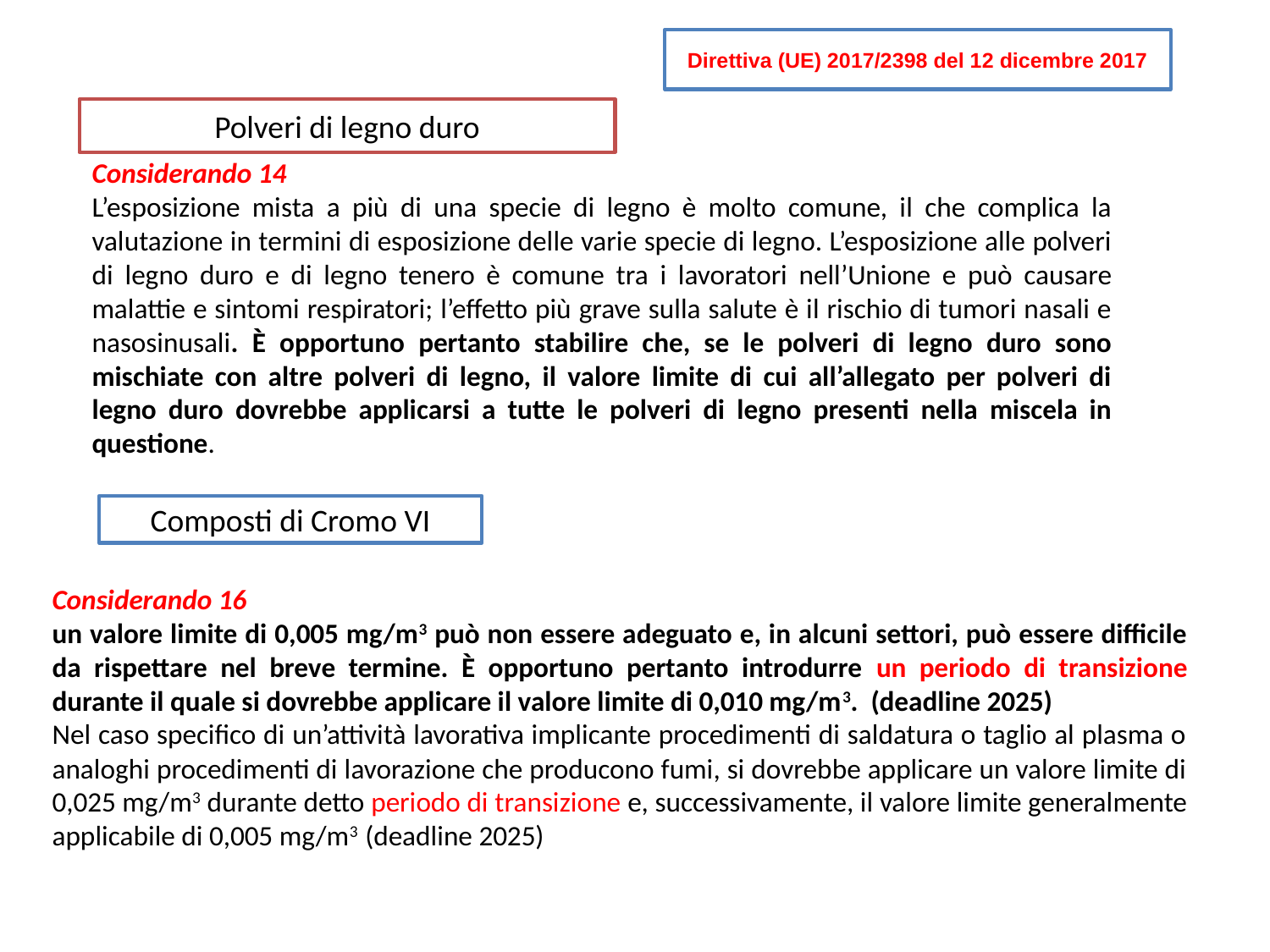

Direttiva (UE) 2017/2398 del 12 dicembre 2017
Polveri di legno duro
Considerando 14
L’esposizione mista a più di una specie di legno è molto comune, il che complica la valutazione in termini di esposizione delle varie specie di legno. L’esposizione alle polveri di legno duro e di legno tenero è comune tra i lavoratori nell’Unione e può causare malattie e sintomi respiratori; l’effetto più grave sulla salute è il rischio di tumori nasali e nasosinusali. È opportuno pertanto stabilire che, se le polveri di legno duro sono mischiate con altre polveri di legno, il valore limite di cui all’allegato per polveri di legno duro dovrebbe applicarsi a tutte le polveri di legno presenti nella miscela in questione.
Composti di Cromo VI
Considerando 16
un valore limite di 0,005 mg/m3 può non essere adeguato e, in alcuni settori, può essere difficile da rispettare nel breve termine. È opportuno pertanto introdurre un periodo di transizione durante il quale si dovrebbe applicare il valore limite di 0,010 mg/m3.  (deadline 2025)
Nel caso specifico di un’attività lavorativa implicante procedimenti di saldatura o taglio al plasma o analoghi procedimenti di lavorazione che producono fumi, si dovrebbe applicare un valore limite di 0,025 mg/m3 durante detto periodo di transizione e, successivamente, il valore limite generalmente applicabile di 0,005 mg/m3  (deadline 2025)